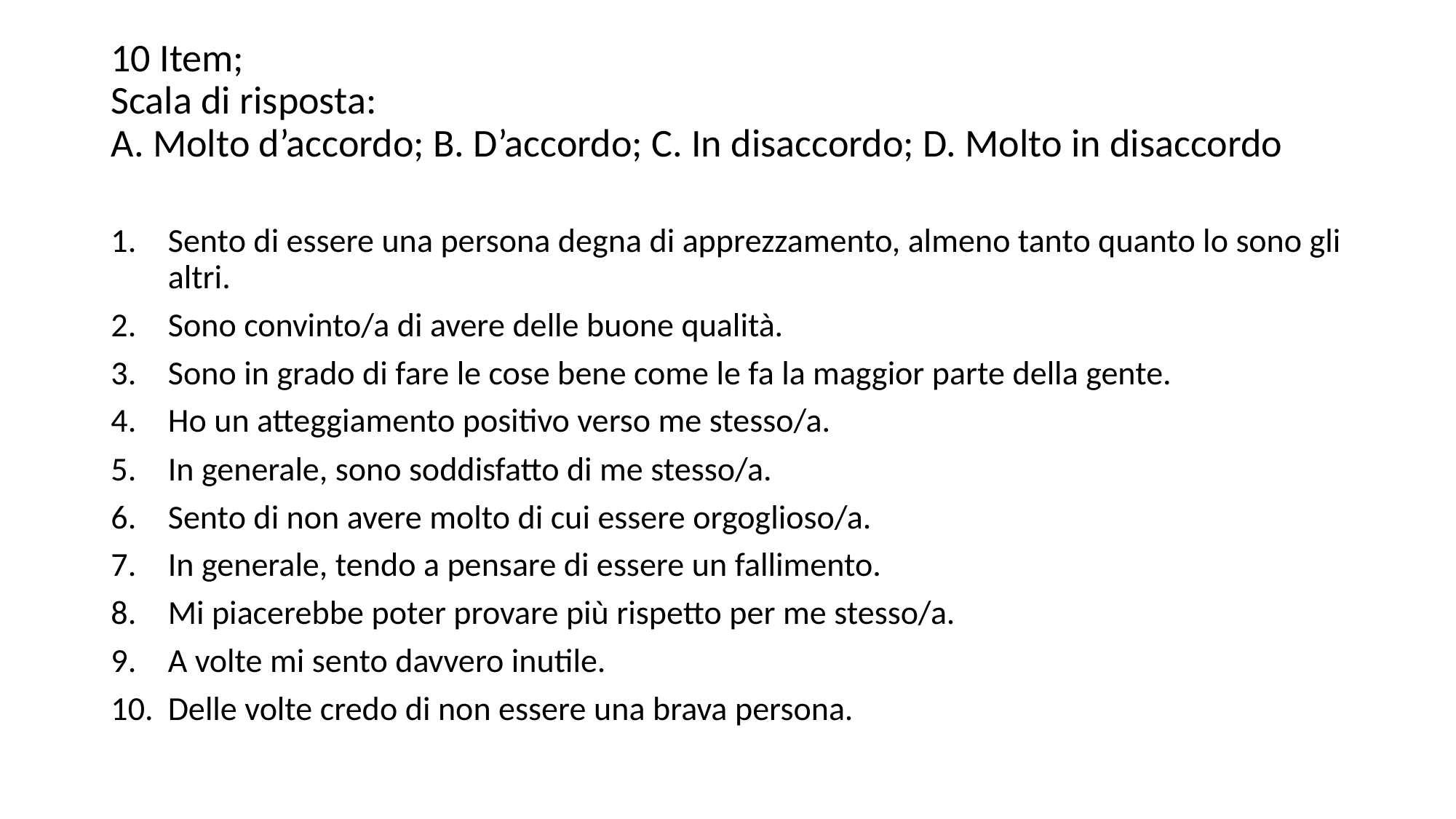

# 10 Item; Scala di risposta: A. Molto d’accordo; B. D’accordo; C. In disaccordo; D. Molto in disaccordo
Sento di essere una persona degna di apprezzamento, almeno tanto quanto lo sono gli altri.
Sono convinto/a di avere delle buone qualità.
Sono in grado di fare le cose bene come le fa la maggior parte della gente.
Ho un atteggiamento positivo verso me stesso/a.
In generale, sono soddisfatto di me stesso/a.
Sento di non avere molto di cui essere orgoglioso/a.
In generale, tendo a pensare di essere un fallimento.
Mi piacerebbe poter provare più rispetto per me stesso/a.
A volte mi sento davvero inutile.
Delle volte credo di non essere una brava persona.